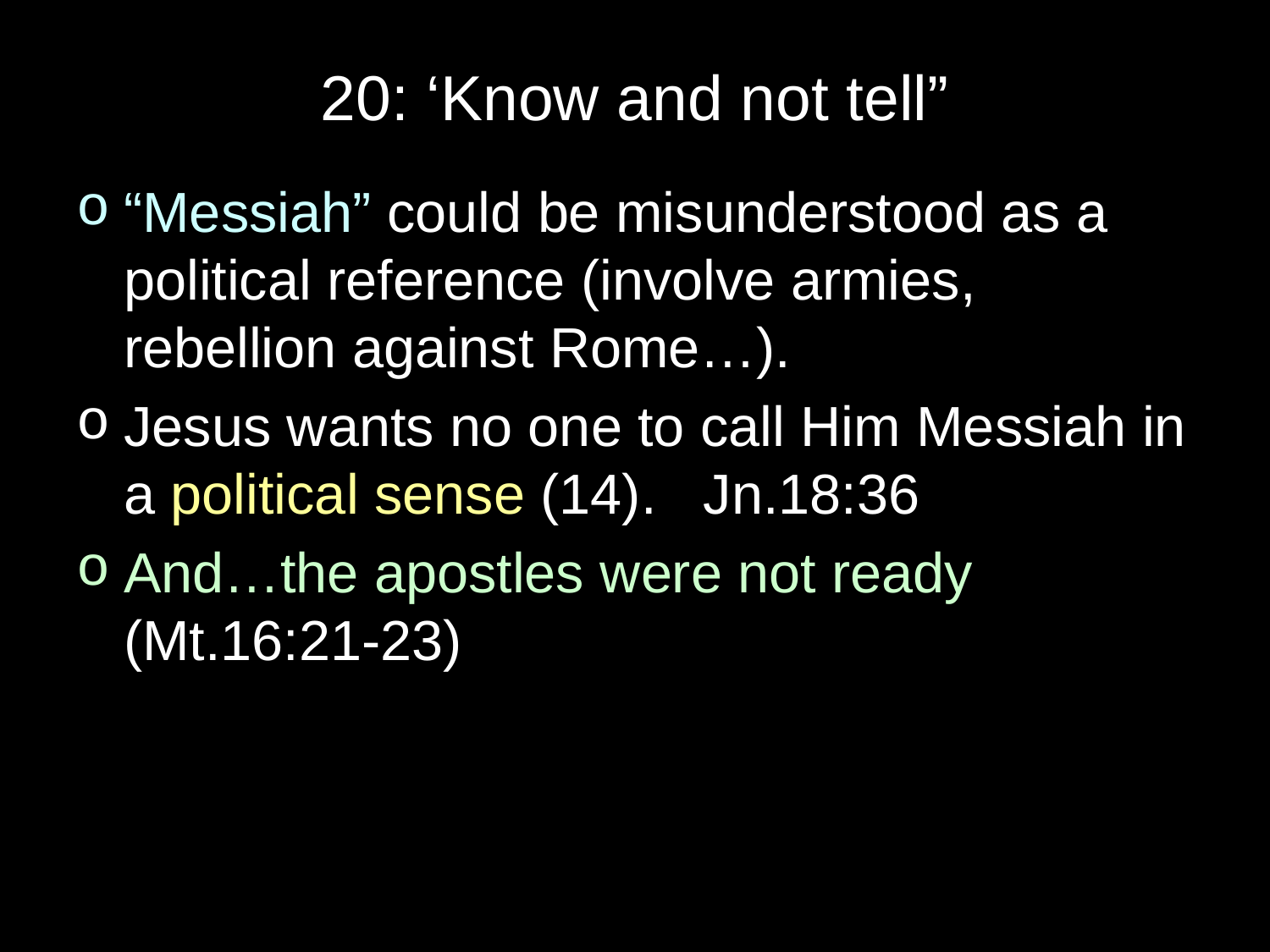

# 20: ‘Know and not tell”
“Messiah” could be misunderstood as a political reference (involve armies, rebellion against Rome…).
Jesus wants no one to call Him Messiah in a political sense (14).   Jn.18:36
And…the apostles were not ready (Mt.16:21-23)